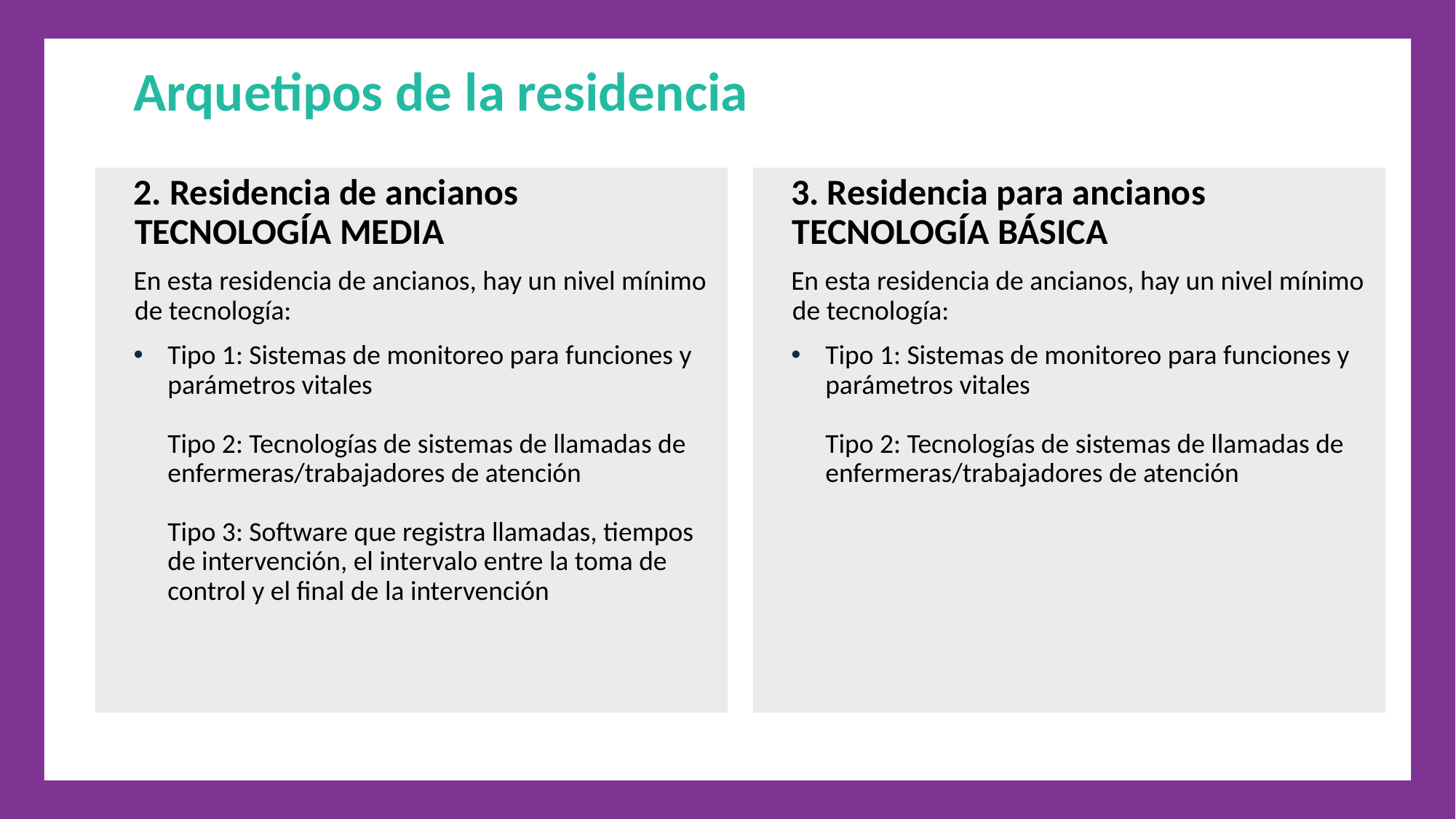

Arquetipos de la residencia
2. Residencia de ancianos TECNOLOGÍA MEDIA
En esta residencia de ancianos, hay un nivel mínimo de tecnología:
Tipo 1: Sistemas de monitoreo para funciones y parámetros vitales
 
Tipo 2: Tecnologías de sistemas de llamadas de enfermeras/trabajadores de atención
 
Tipo 3: Software que registra llamadas, tiempos de intervención, el intervalo entre la toma de control y el final de la intervención
3. Residencia para ancianos TECNOLOGÍA BÁSICA
En esta residencia de ancianos, hay un nivel mínimo de tecnología:
Tipo 1: Sistemas de monitoreo para funciones y parámetros vitales
 
Tipo 2: Tecnologías de sistemas de llamadas de enfermeras/trabajadores de atención